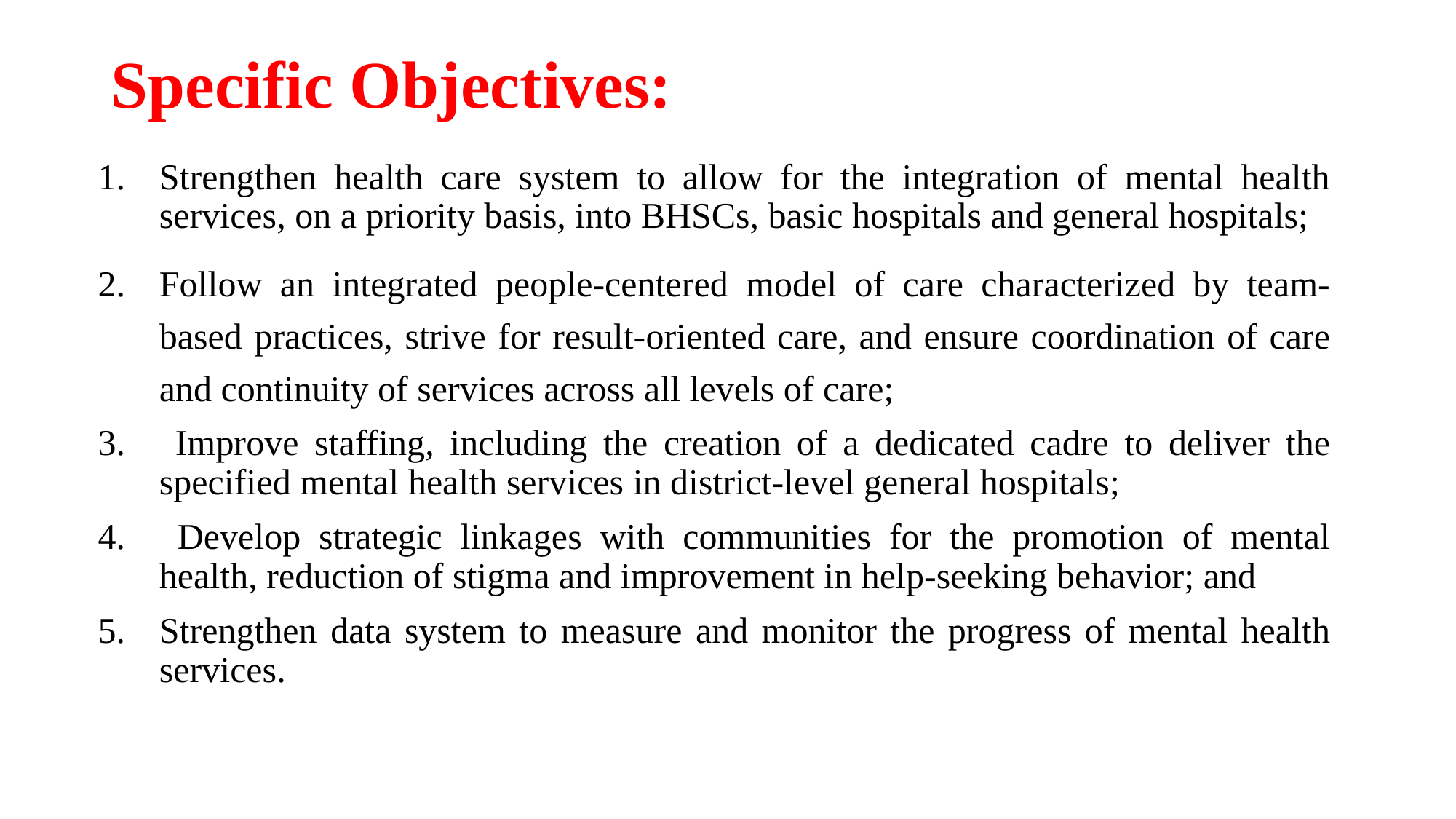

# Specific Objectives:
Strengthen health care system to allow for the integration of mental health services, on a priority basis, into BHSCs, basic hospitals and general hospitals;
Follow an integrated people-centered model of care characterized by team-based practices, strive for result-oriented care, and ensure coordination of care and continuity of services across all levels of care;
 Improve staffing, including the creation of a dedicated cadre to deliver the specified mental health services in district-level general hospitals;
 Develop strategic linkages with communities for the promotion of mental health, reduction of stigma and improvement in help-seeking behavior; and
Strengthen data system to measure and monitor the progress of mental health services.